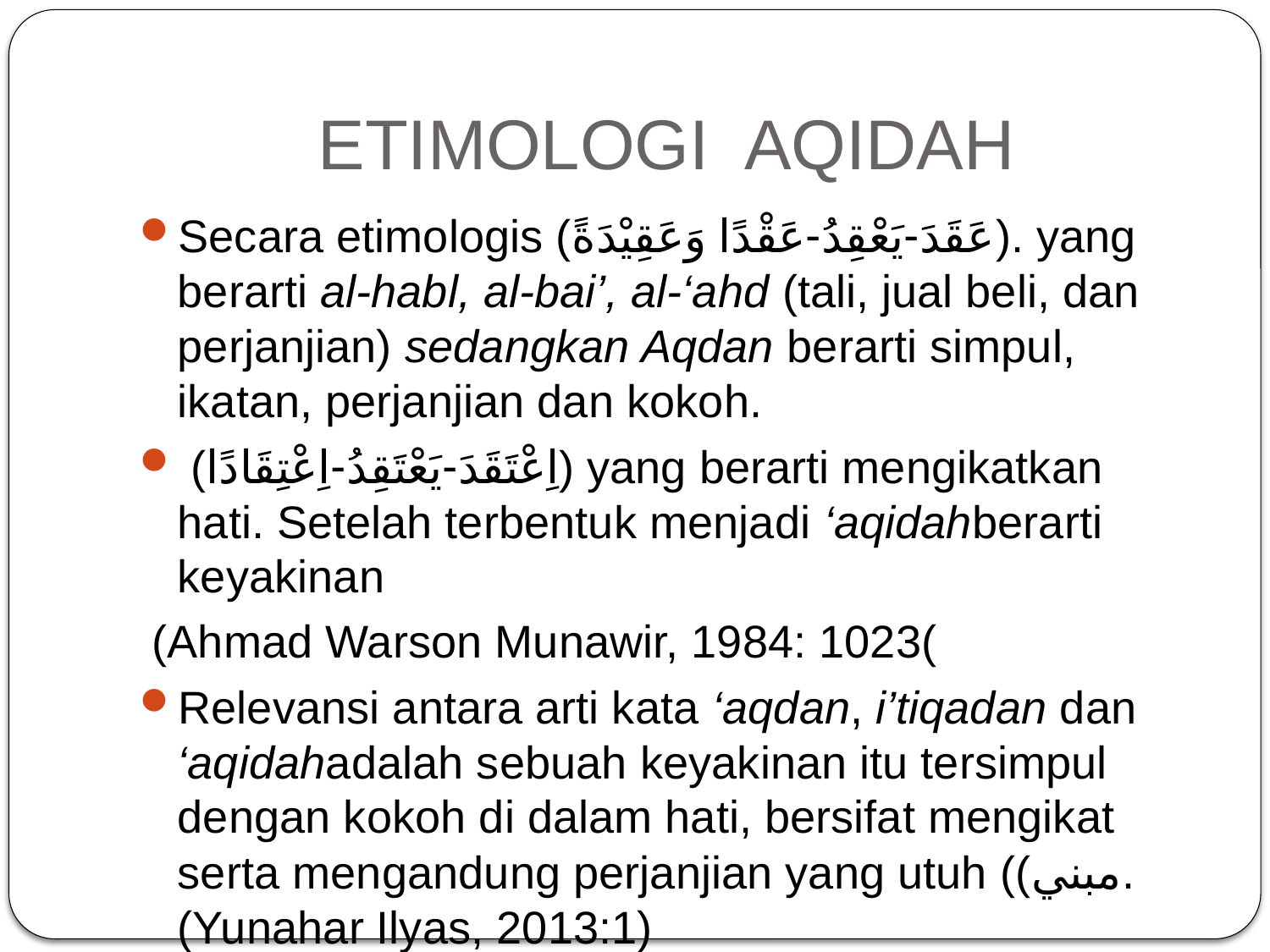

# ETIMOLOGI  AQIDAH
Secara etimologis (عَقَدَ-يَعْقِدُ-عَقْدًا وَعَقِيْدَةً). yang berarti al-habl, al-bai’, al-‘ahd (tali, jual beli, dan perjanjian) sedangkan Aqdan berarti simpul, ikatan, perjanjian dan kokoh.
 (اِعْتَقَدَ-يَعْتَقِدُ-اِعْتِقَادًا) yang berarti mengikatkan hati. Setelah terbentuk menjadi ‘aqidahberarti keyakinan
 (Ahmad Warson Munawir, 1984: 1023(
Relevansi antara arti kata ‘aqdan, i’tiqadan dan ‘aqidahadalah sebuah keyakinan itu tersimpul dengan kokoh di dalam hati, bersifat mengikat serta mengandung perjanjian yang utuh ((مبني.(Yunahar Ilyas, 2013:1)